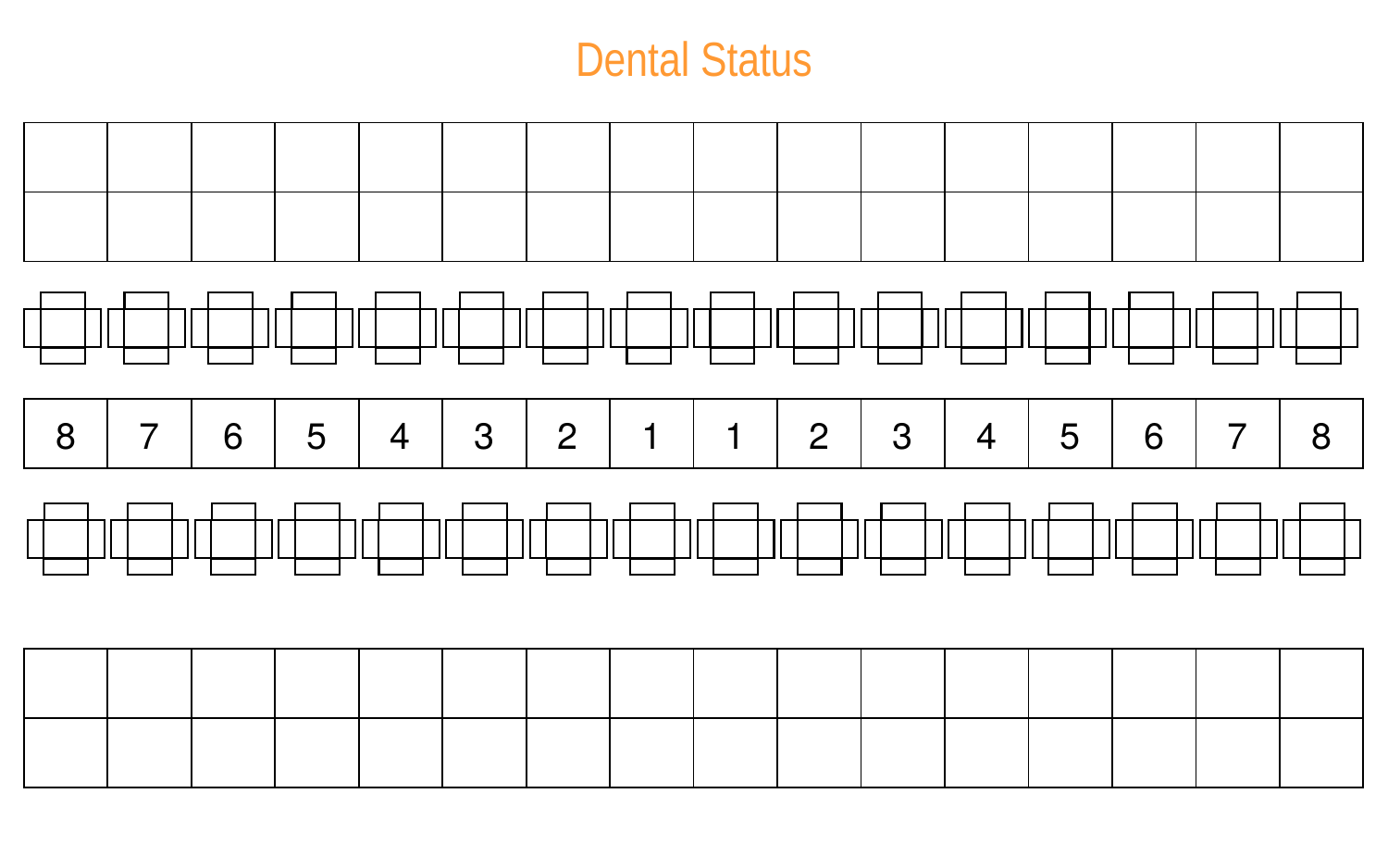

# Dental Status
|  |  |  |  |  |  |  |  |  |  |  |  |  |  |  |  |
| --- | --- | --- | --- | --- | --- | --- | --- | --- | --- | --- | --- | --- | --- | --- | --- |
|  |  |  |  |  |  |  |  |  |  |  |  |  |  |  |  |

| 8 | 7 | 6 | 5 | 4 | 3 | 2 | 1 | 1 | 2 | 3 | 4 | 5 | 6 | 7 | 8 |
| --- | --- | --- | --- | --- | --- | --- | --- | --- | --- | --- | --- | --- | --- | --- | --- |

|  |  |  |  |  |  |  |  |  |  |  |  |  |  |  |  |
| --- | --- | --- | --- | --- | --- | --- | --- | --- | --- | --- | --- | --- | --- | --- | --- |
|  |  |  |  |  |  |  |  |  |  |  |  |  |  |  |  |